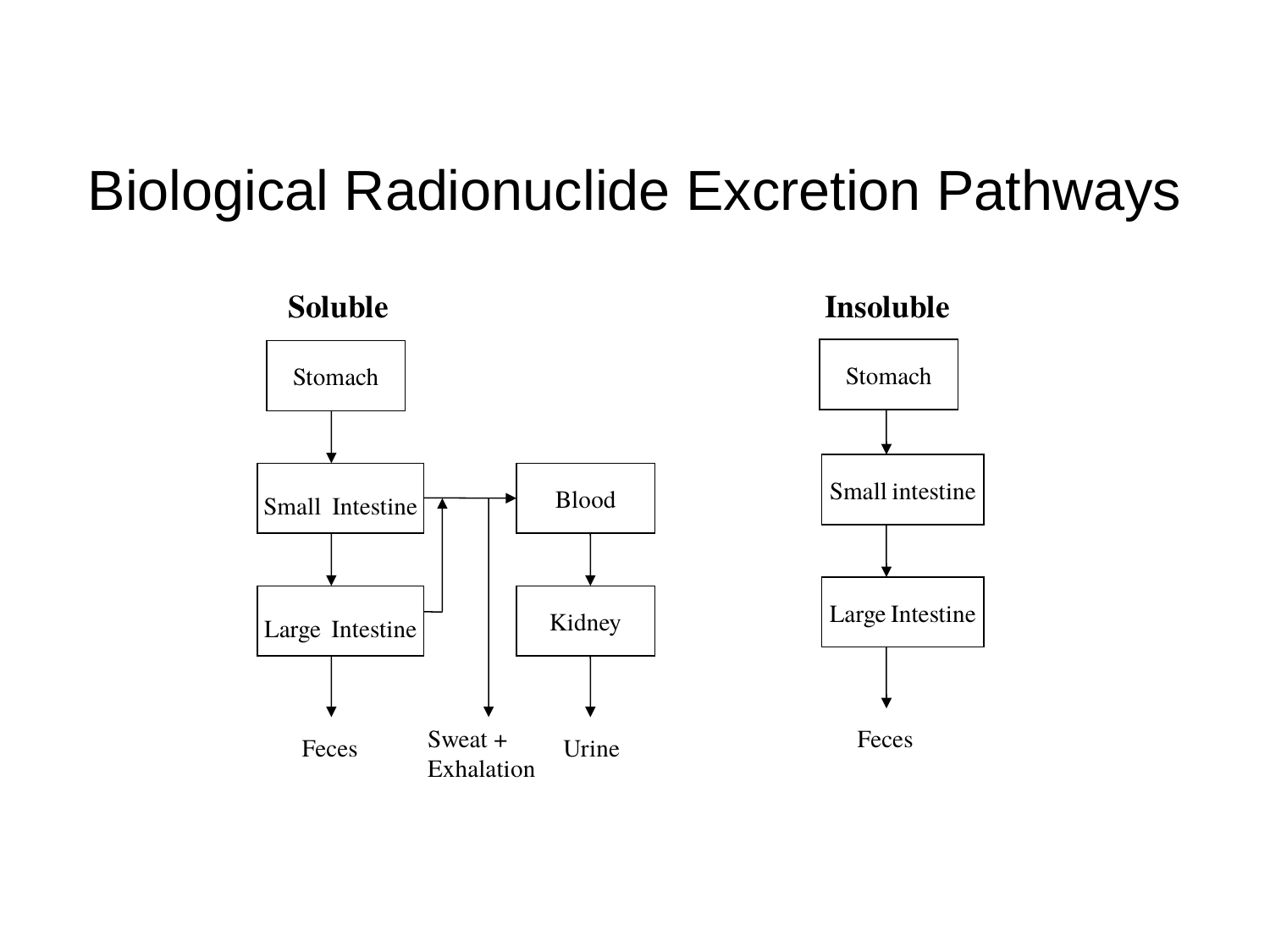

Biological Radionuclide Excretion Pathways
Soluble
Insoluble
Stomach
Stomach

Small intestine
Small Intestine
Blood

Large Intestine
Large Intestine
Kidney

Sweat +
Exhalation
Feces
Feces
Urine